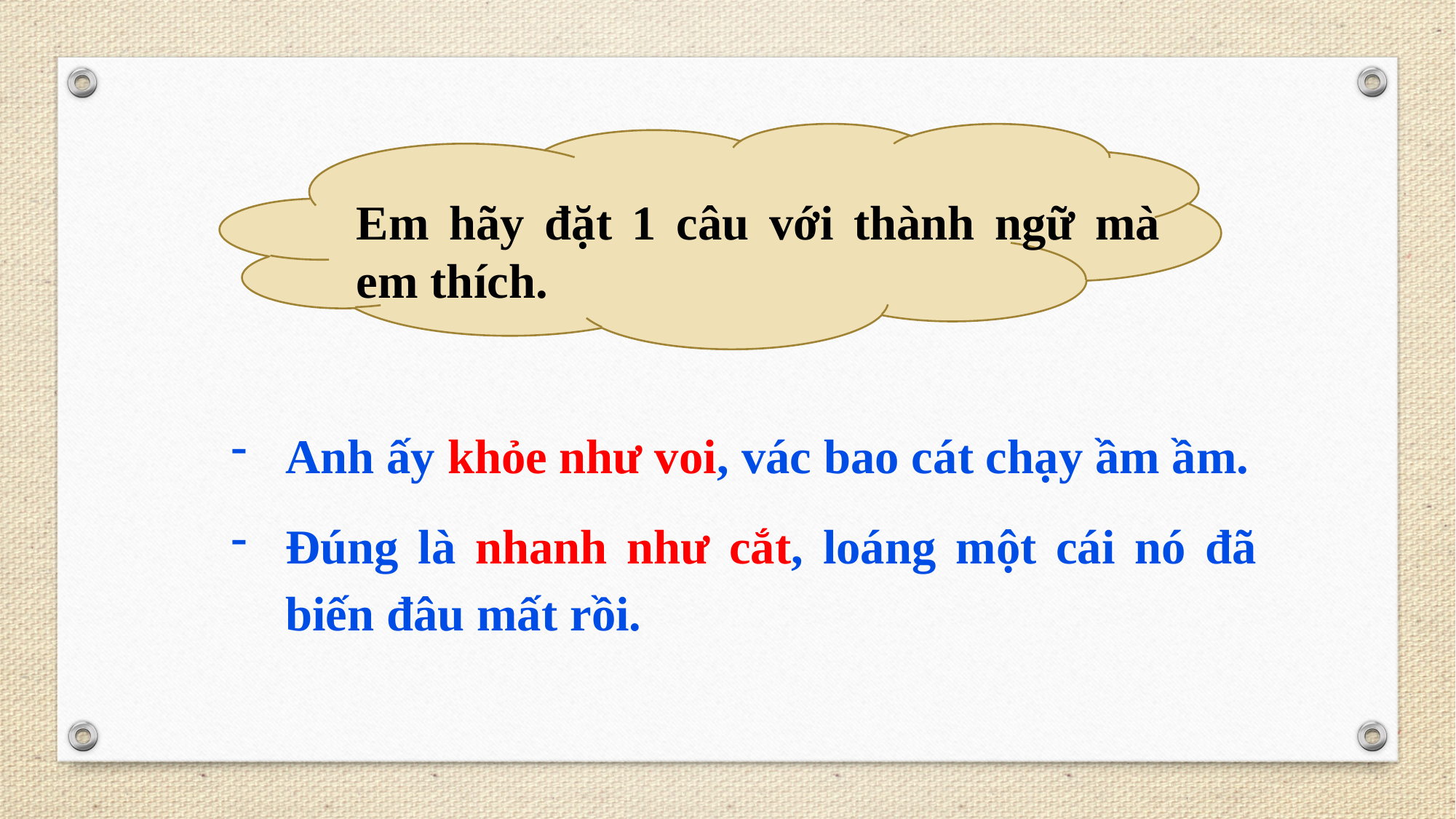

Em hãy đặt 1 câu với thành ngữ mà em thích.
Anh ấy khỏe như voi, vác bao cát chạy ầm ầm.
Đúng là nhanh như cắt, loáng một cái nó đã biến đâu mất rồi.